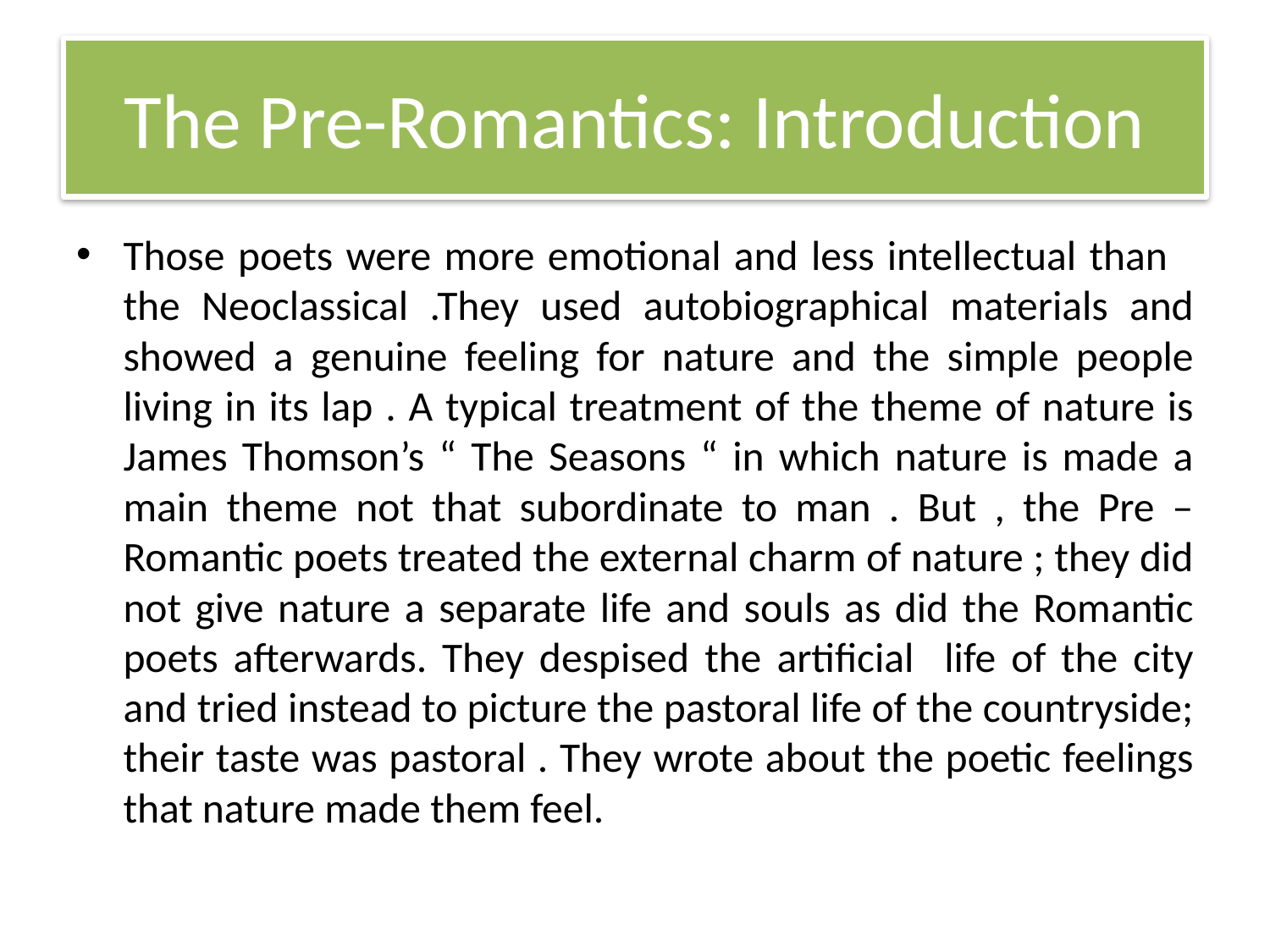

# The Pre-Romantics: Introduction
Those poets were more emotional and less intellectual than   the Neoclassical .They used autobiographical materials and showed a genuine feeling for nature and the simple people living in its lap . A typical treatment of the theme of nature is James Thomson’s “ The Seasons “ in which nature is made a main theme not that subordinate to man . But , the Pre – Romantic poets treated the external charm of nature ; they did not give nature a separate life and souls as did the Romantic poets afterwards. They despised the artificial  life of the city and tried instead to picture the pastoral life of the countryside; their taste was pastoral . They wrote about the poetic feelings that nature made them feel.